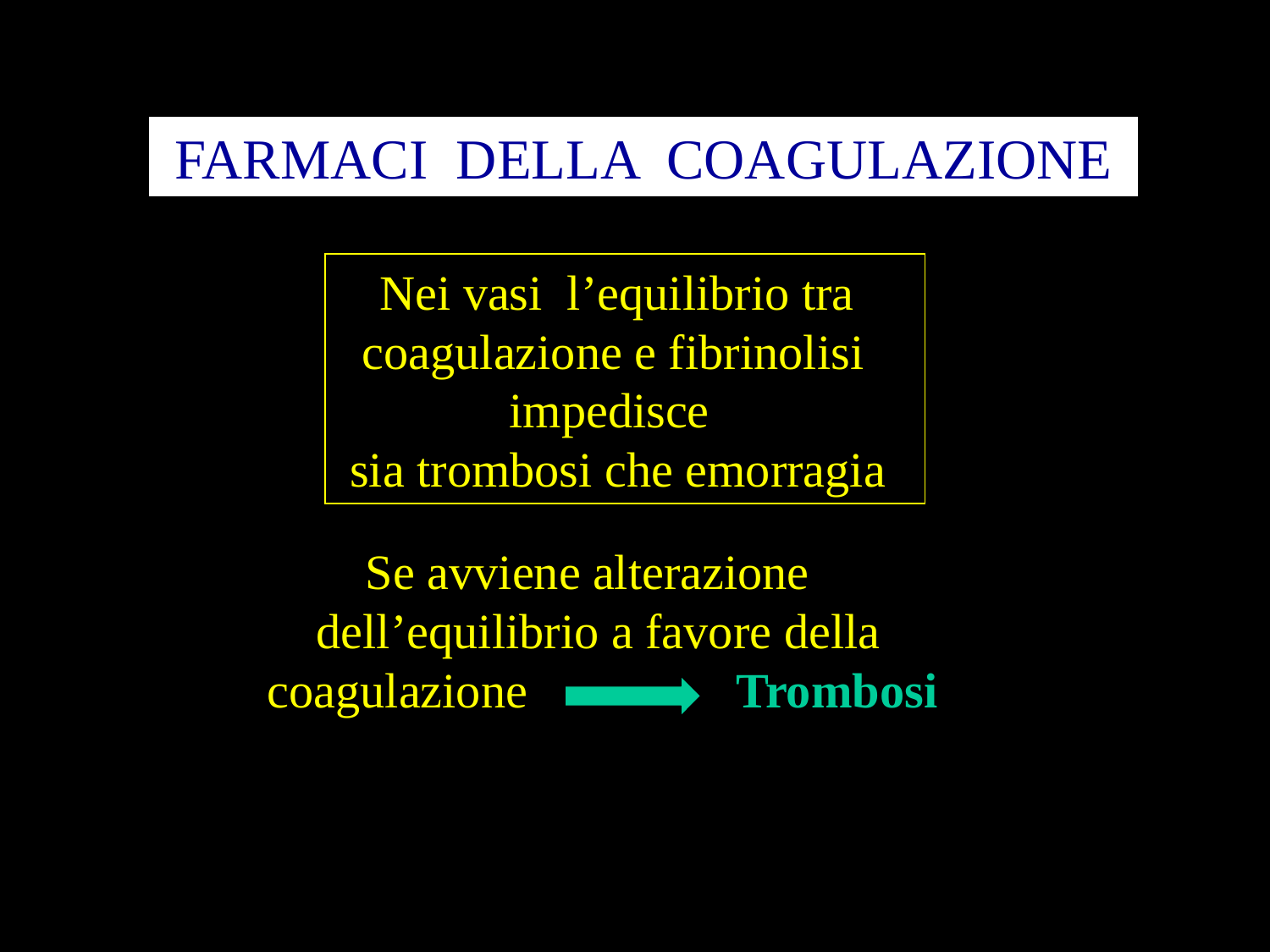

FARMACI  DELLA  COAGULAZIONE
    Nei vasi  l’equilibrio tra
  coagulazione e fibrinolisi
              impedisce
 sia trombosi che emorragia
        Se avviene alterazione
    dell’equilibrio a favore della
coagulazione                 Trombosi